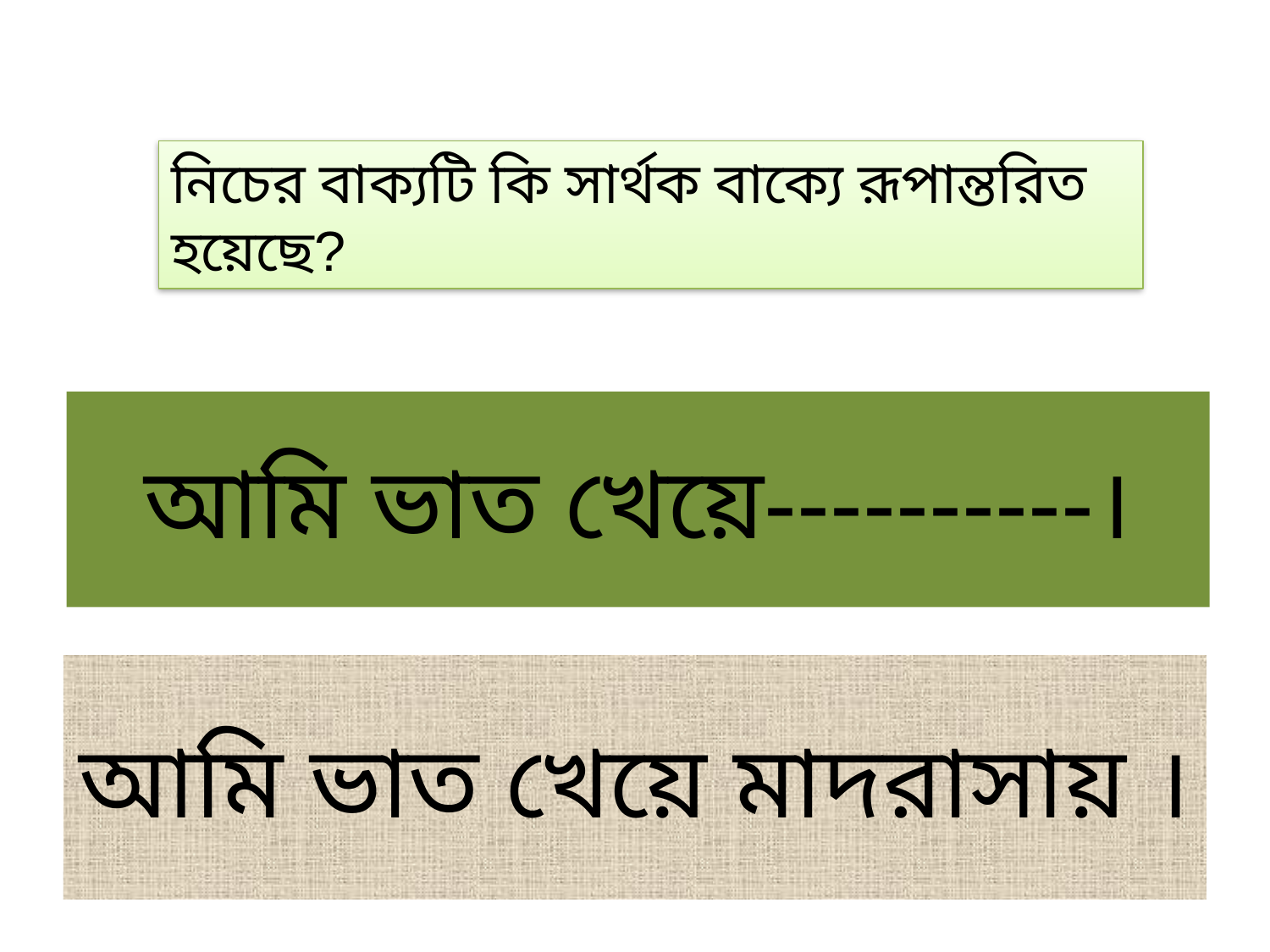

নিচের বাক্যটি কি সার্থক বাক্যে রূপান্তরিত হয়েছে?
# আমি ভাত খেয়ে----------।
আমি ভাত খেয়ে মাদরাসায় ।